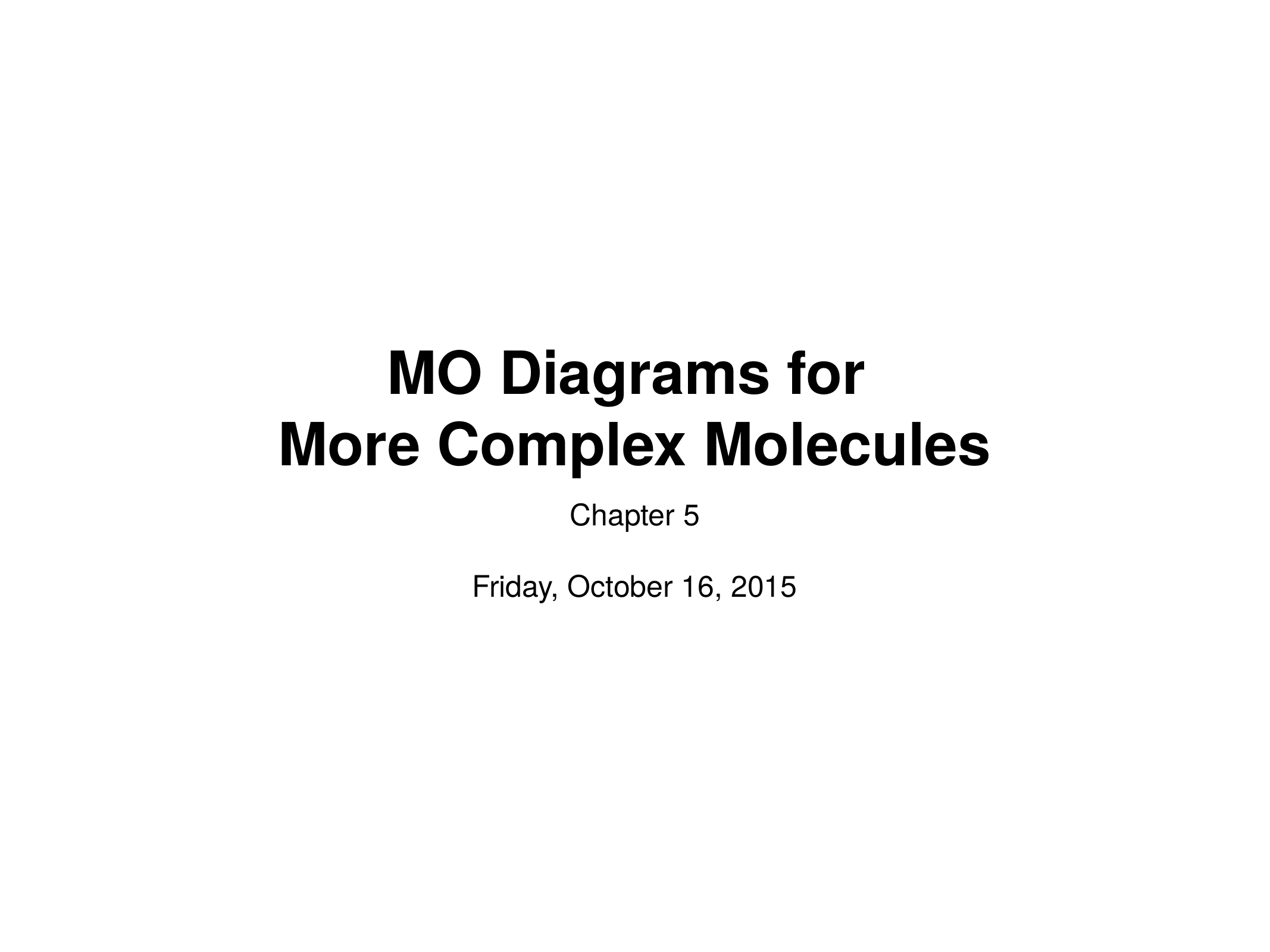

# MO Diagrams for More Complex Molecules
Chapter 5

Friday, October 16, 2015